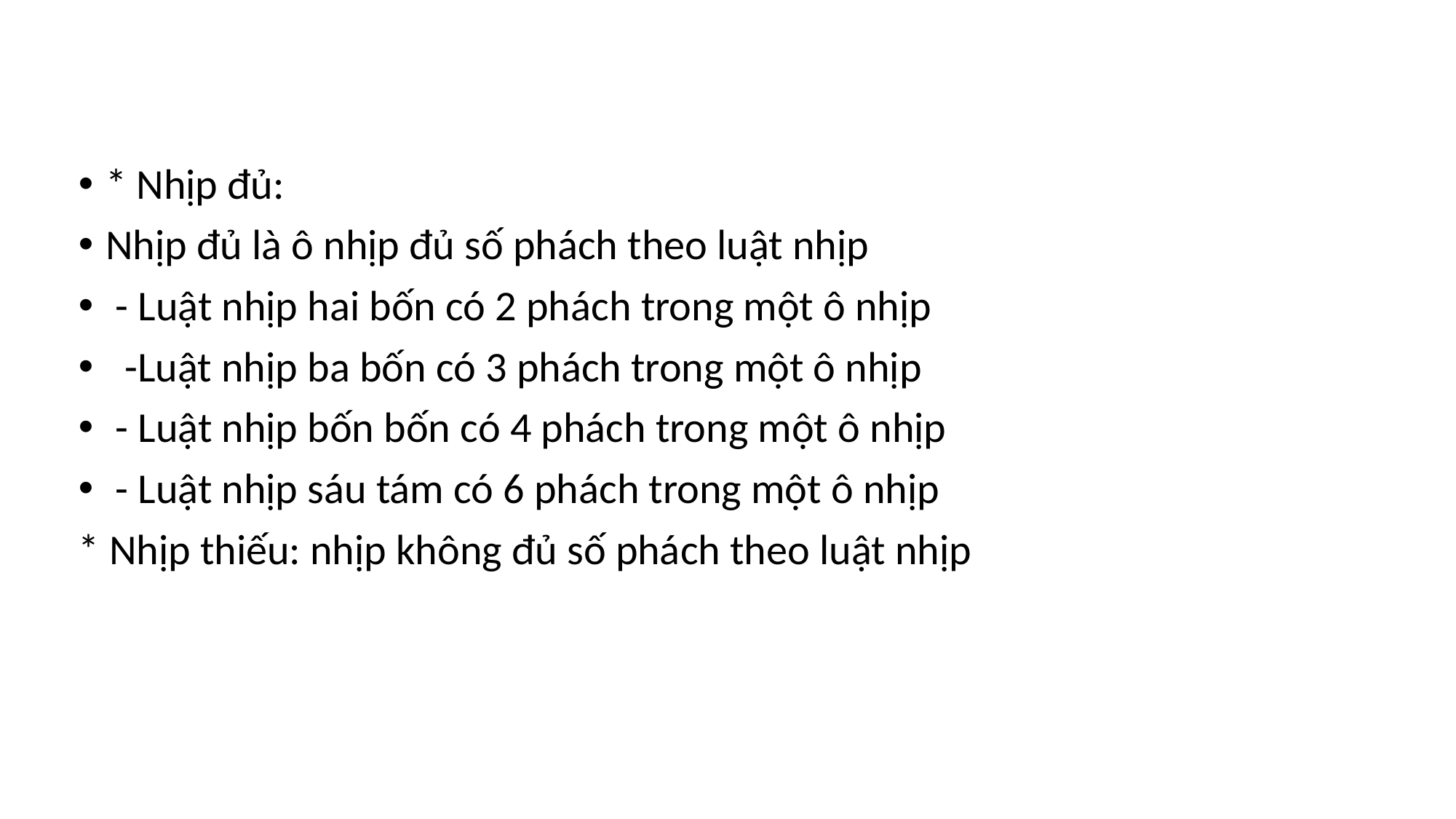

* Nhịp đủ:
Nhịp đủ là ô nhịp đủ số phách theo luật nhịp
 - Luật nhịp hai bốn có 2 phách trong một ô nhịp
  -Luật nhịp ba bốn có 3 phách trong một ô nhịp
 - Luật nhịp bốn bốn có 4 phách trong một ô nhịp
 - Luật nhịp sáu tám có 6 phách trong một ô nhịp
* Nhịp thiếu: nhịp không đủ số phách theo luật nhịp